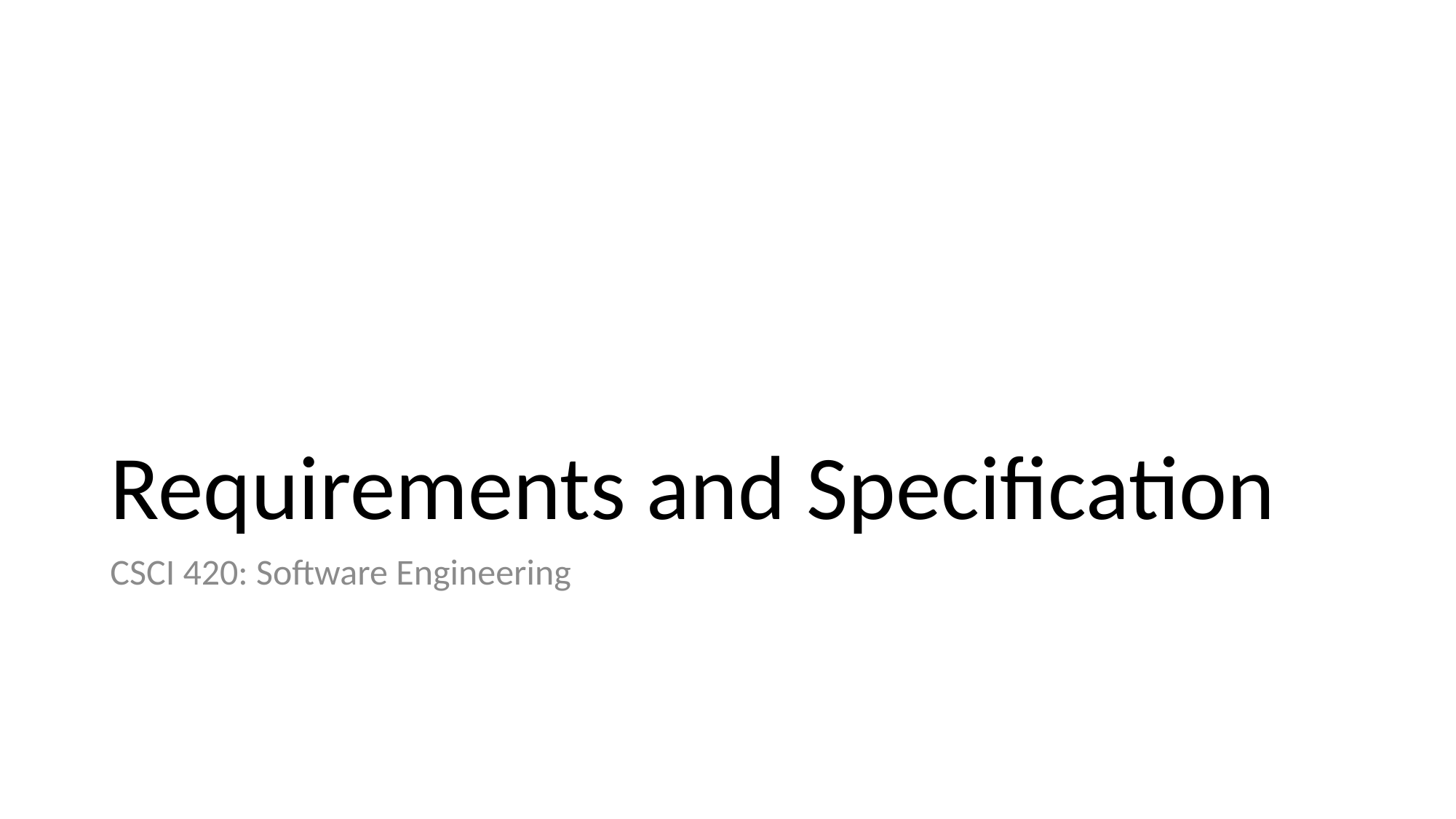

# Requirements and Specification
CSCI 420: Software Engineering